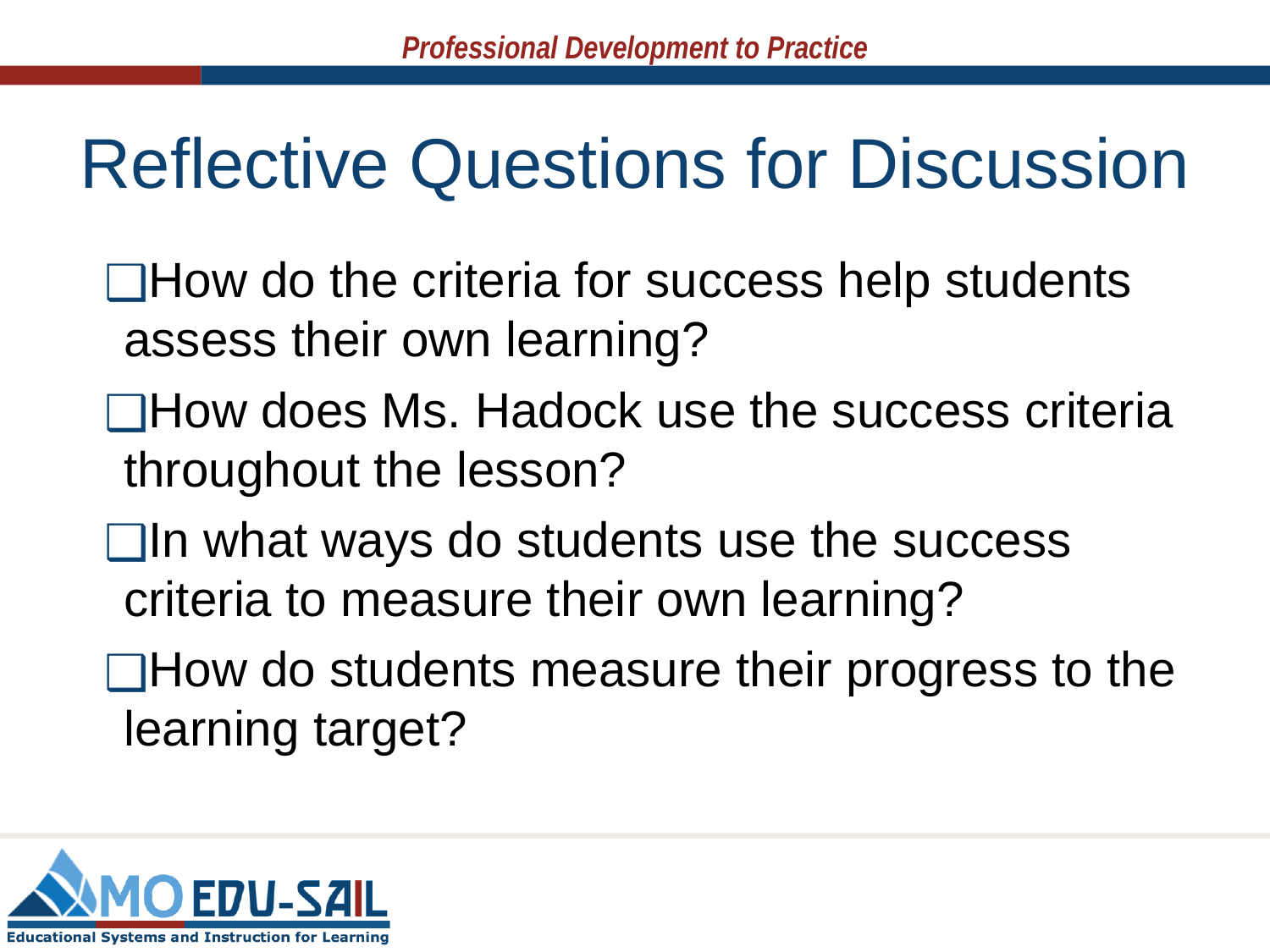

# Reflective Questions for Discussion
How do the criteria for success help students assess their own learning?
How does Ms. Hadock use the success criteria throughout the lesson?
In what ways do students use the success criteria to measure their own learning?
How do students measure their progress to the learning target?